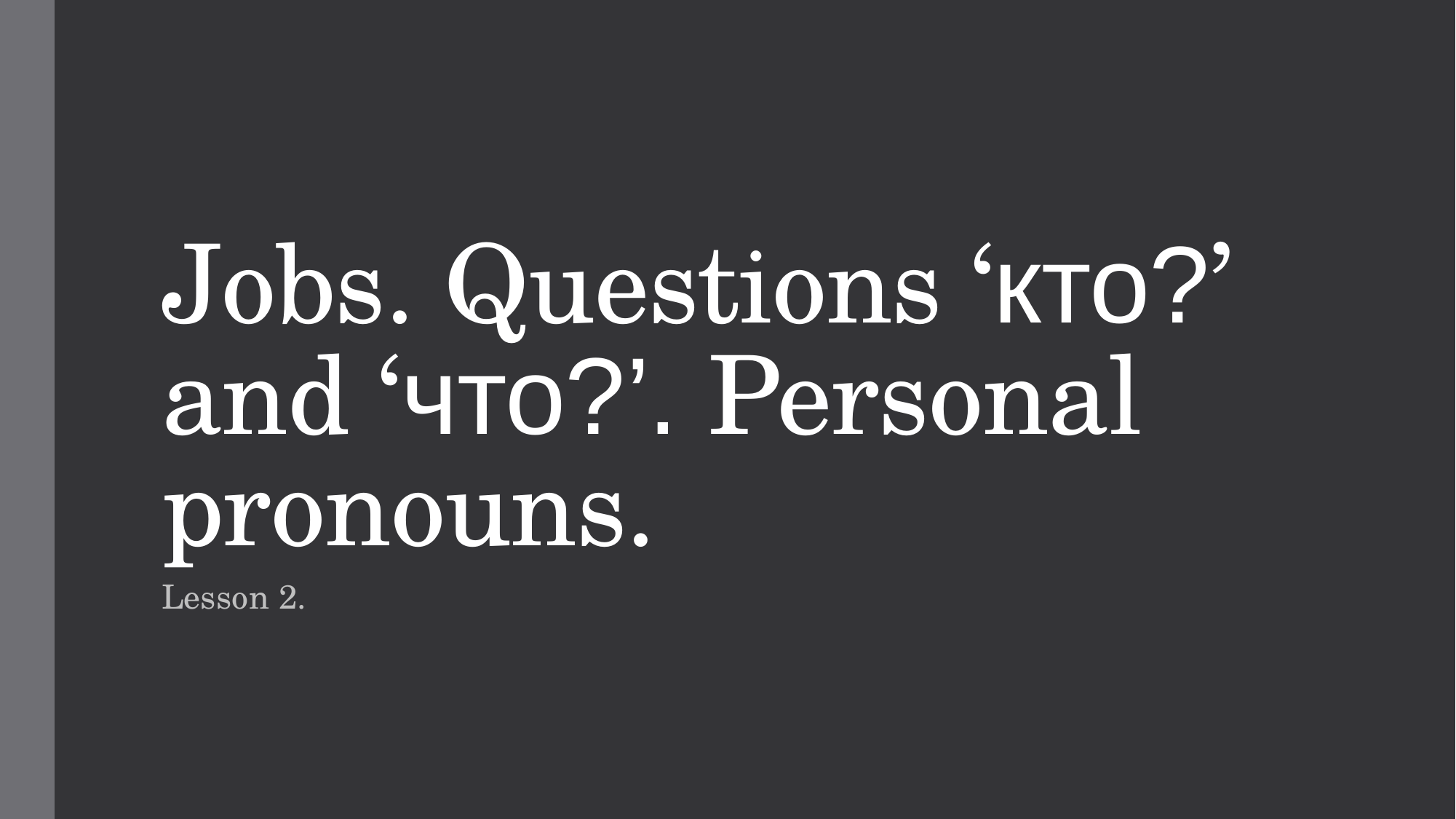

# Jobs. Questions ‘кто?’ and ‘что?’. Personal pronouns.
Lesson 2.